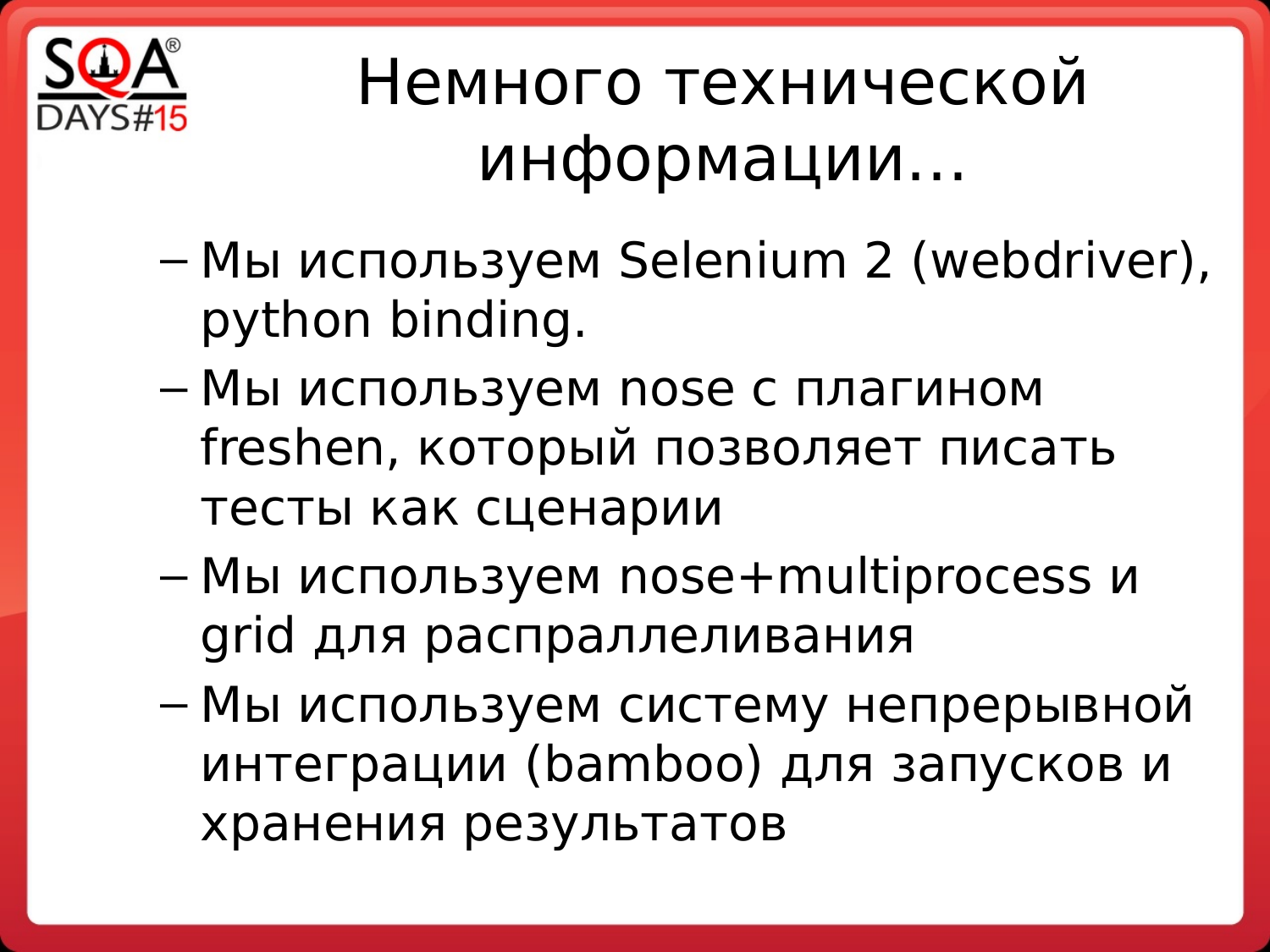

Немного технической информации…
Мы используем Selenium 2 (webdriver), python binding.
Мы используем nose с плагином freshen, который позволяет писать тесты как сценарии
Мы используем nose+multiprocess и grid для распраллеливания
Мы используем систему непрерывной интеграции (bamboo) для запусков и хранения результатов